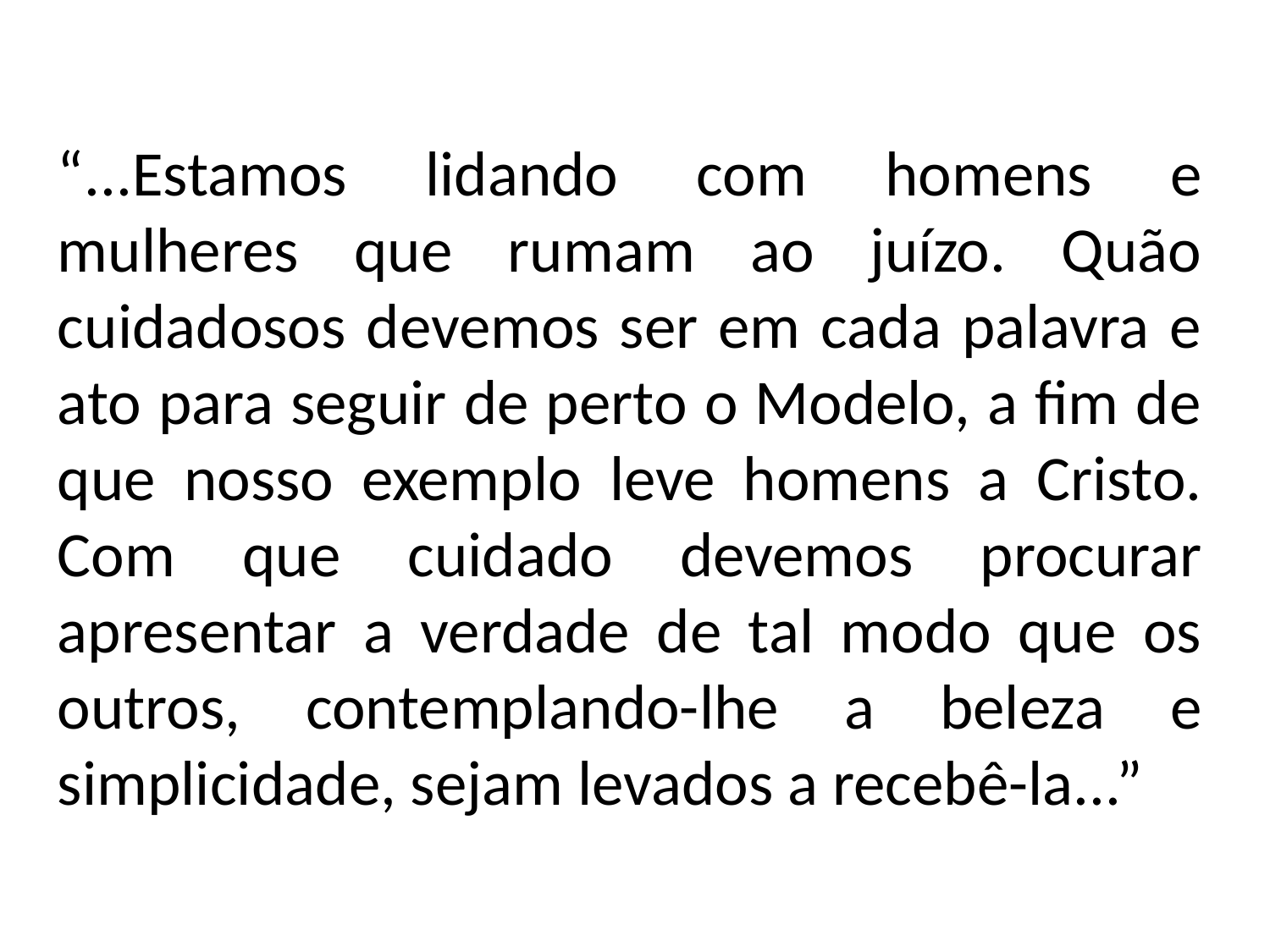

“...Estamos lidando com homens e mulheres que rumam ao juízo. Quão cuidadosos devemos ser em cada palavra e ato para seguir de perto o Modelo, a fim de que nosso exemplo leve homens a Cristo. Com que cuidado devemos procurar apresentar a verdade de tal modo que os outros, contemplando-lhe a beleza e simplicidade, sejam levados a recebê-la...”